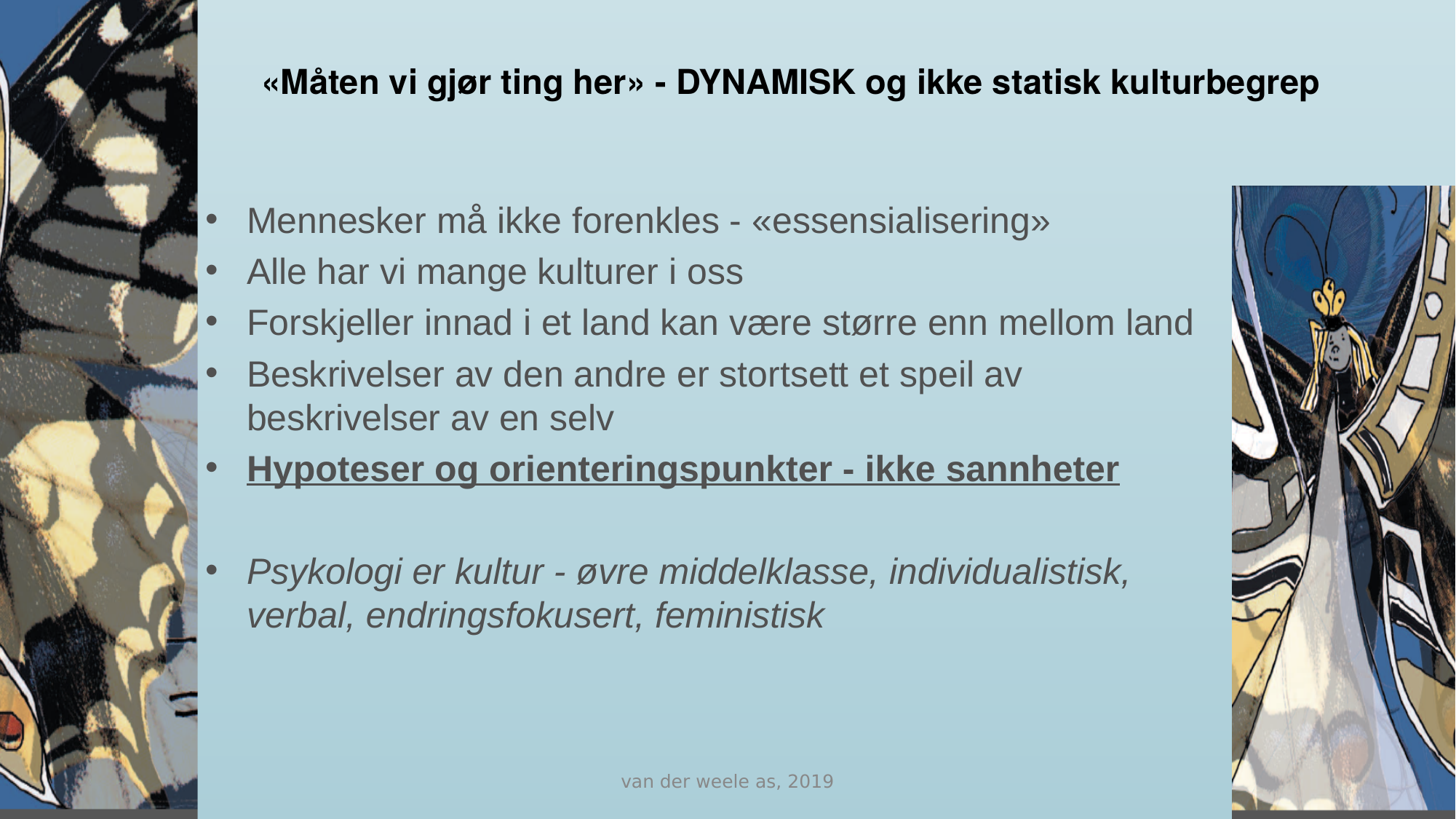

# «Måten vi gjør ting her» - DYNAMISK og ikke statisk kulturbegrep
Mennesker må ikke forenkles - «essensialisering»
Alle har vi mange kulturer i oss
Forskjeller innad i et land kan være større enn mellom land
Beskrivelser av den andre er stortsett et speil av beskrivelser av en selv
Hypoteser og orienteringspunkter - ikke sannheter

Psykologi er kultur - øvre middelklasse, individualistisk, verbal, endringsfokusert, feministisk
van der weele as, 2019